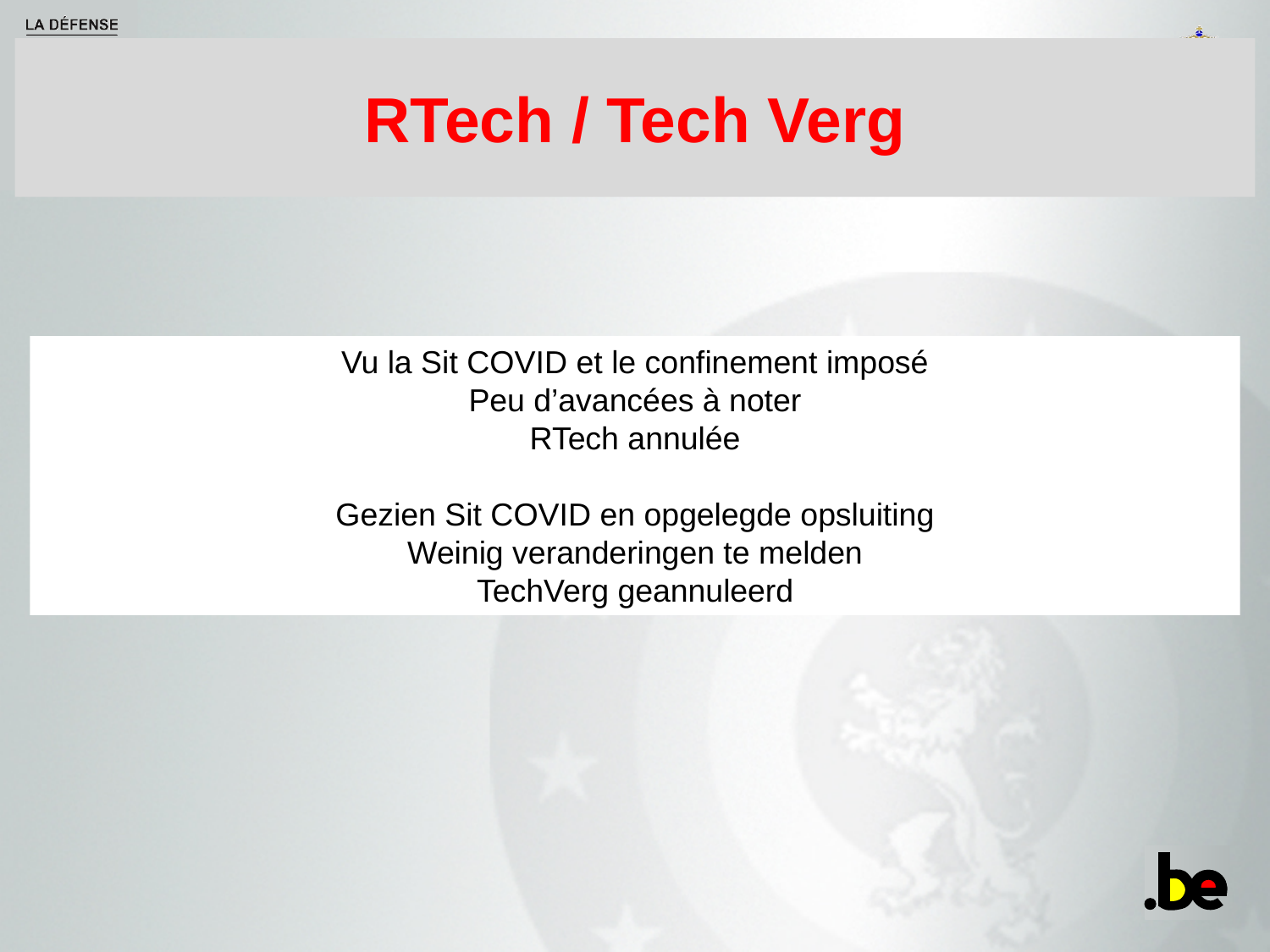

RTech / Tech Verg
Vu la Sit COVID et le confinement imposé
Peu d’avancées à noter
RTech annulée

Gezien Sit COVID en opgelegde opsluiting
Weinig veranderingen te melden
TechVerg geannuleerd